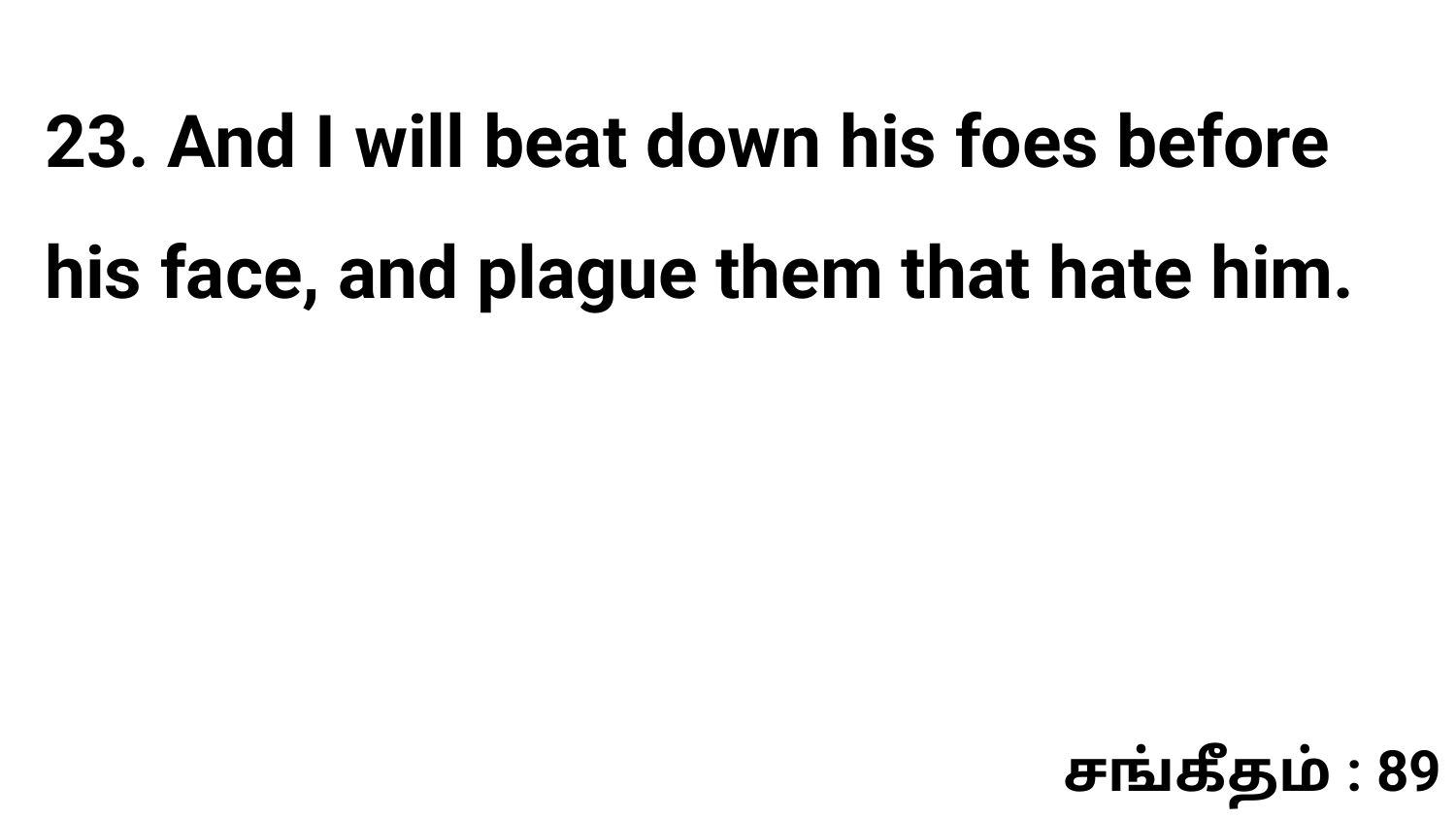

23. And I will beat down his foes before his face, and plague them that hate him.
சங்கீதம் : 89